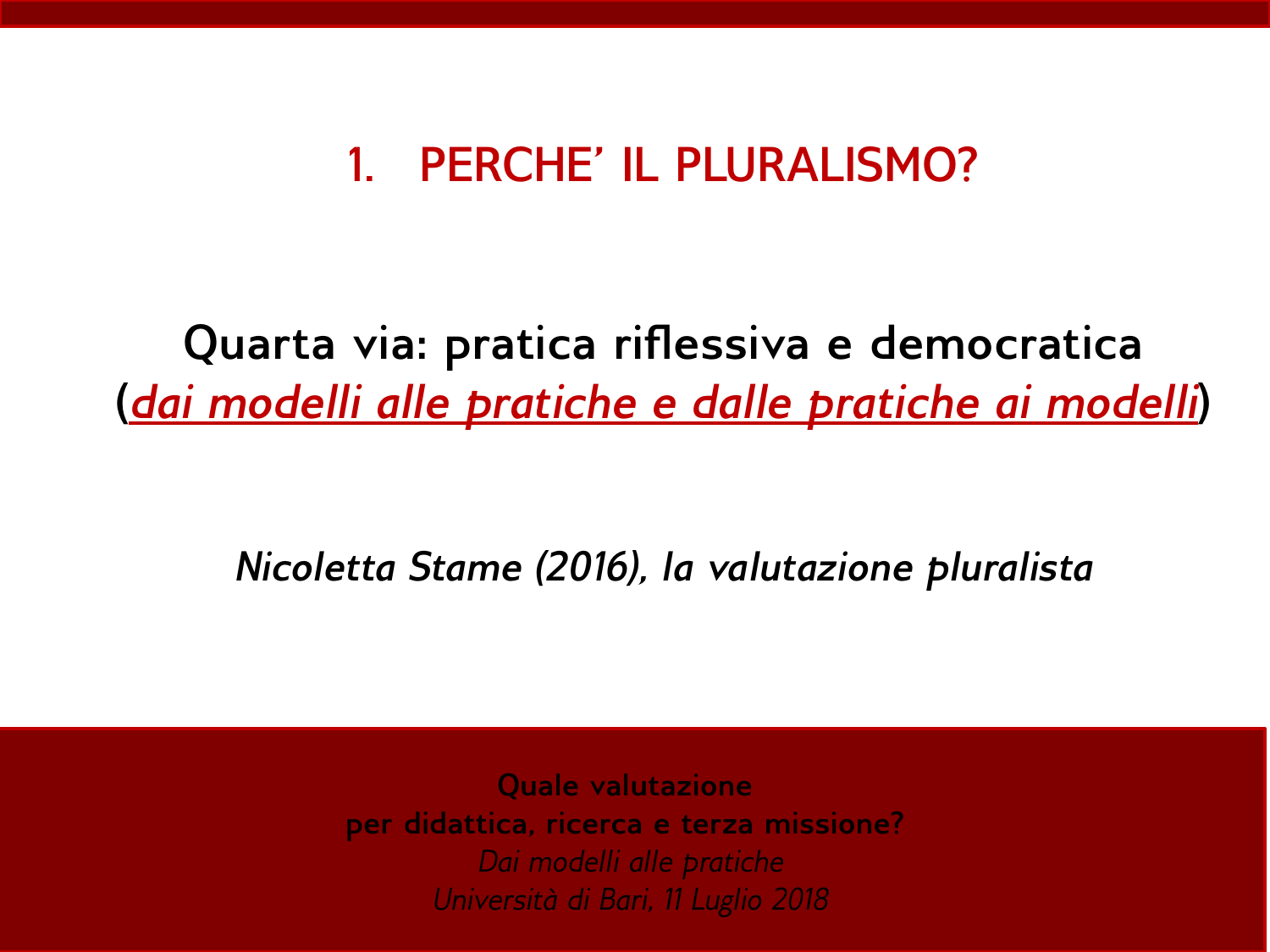

PERCHE’ IL PLURALISMO?

Quarta via: pratica riflessiva e democratica
(dai modelli alle pratiche e dalle pratiche ai modelli)

Nicoletta Stame (2016), la valutazione pluralista

Quale valutazione
per didattica, ricerca e terza missione?
Dai modelli alle pratiche
Università di Bari, 11 Luglio 2018